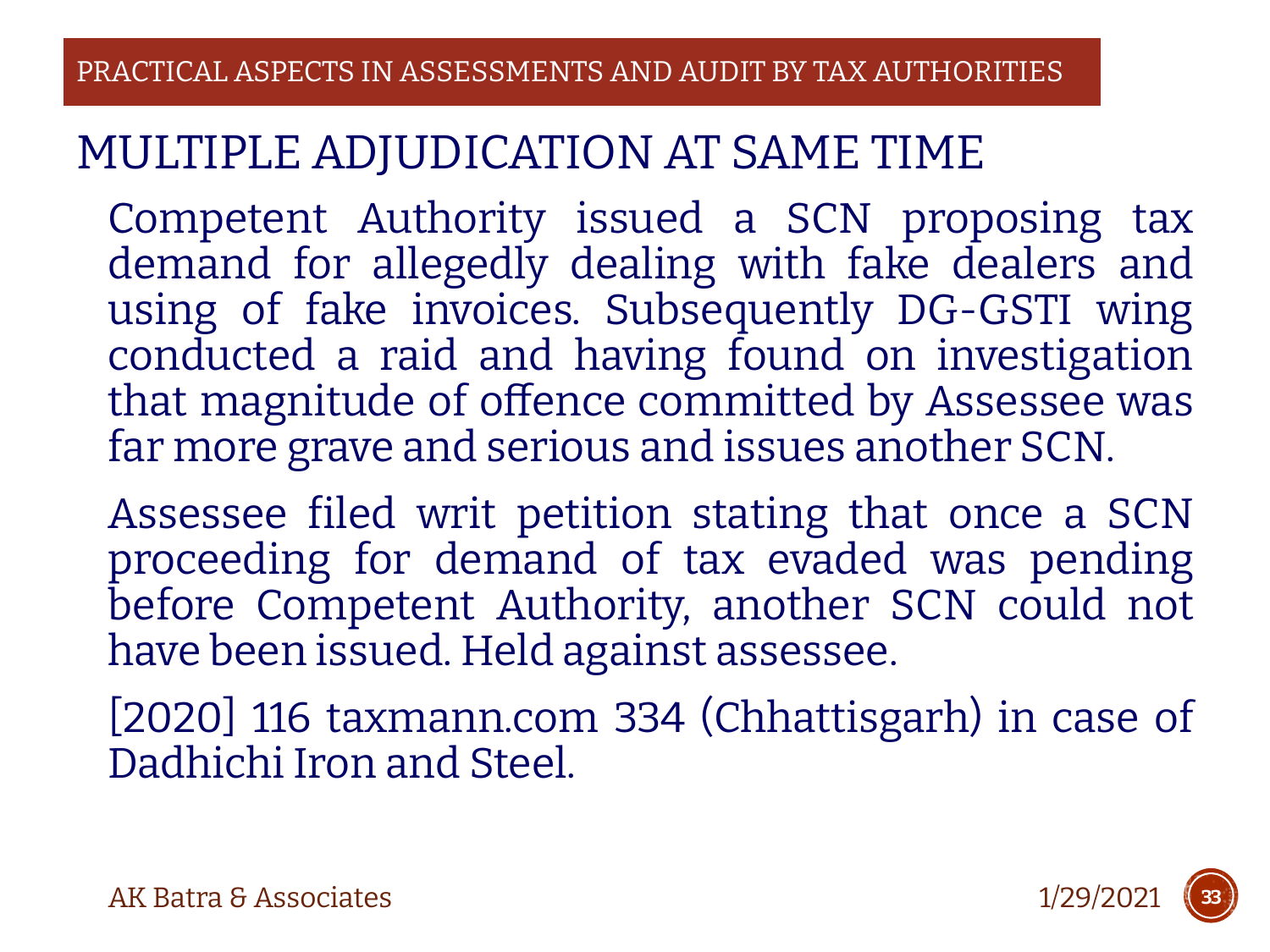

PRACTICAL ASPECTS IN assessments and Audit by tax authorities
# Multiple adjudication at same time
Competent Authority issued a SCN proposing tax demand for allegedly dealing with fake dealers and using of fake invoices. Subsequently DG-GSTI wing conducted a raid and having found on investigation that magnitude of offence committed by Assessee was far more grave and serious and issues another SCN.
Assessee filed writ petition stating that once a SCN proceeding for demand of tax evaded was pending before Competent Authority, another SCN could not have been issued. Held against assessee.
[2020] 116 taxmann.com 334 (Chhattisgarh) in case of Dadhichi Iron and Steel.

AK Batra & Associates
1/29/2021
33